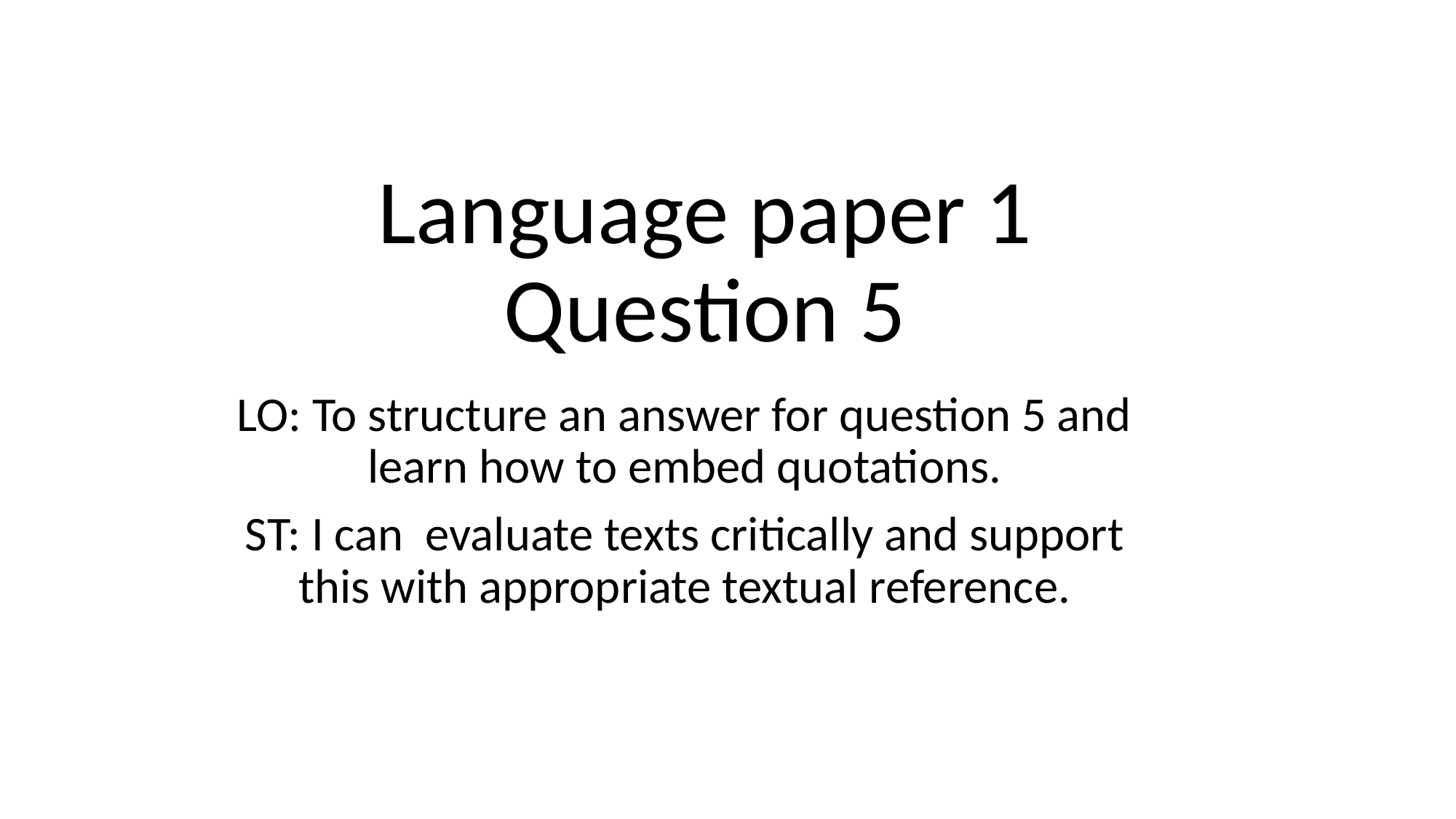

# Language paper 1 Question 5
LO: To structure an answer for question 5 and learn how to embed quotations.
ST: I can  evaluate texts critically and support this with appropriate textual reference.